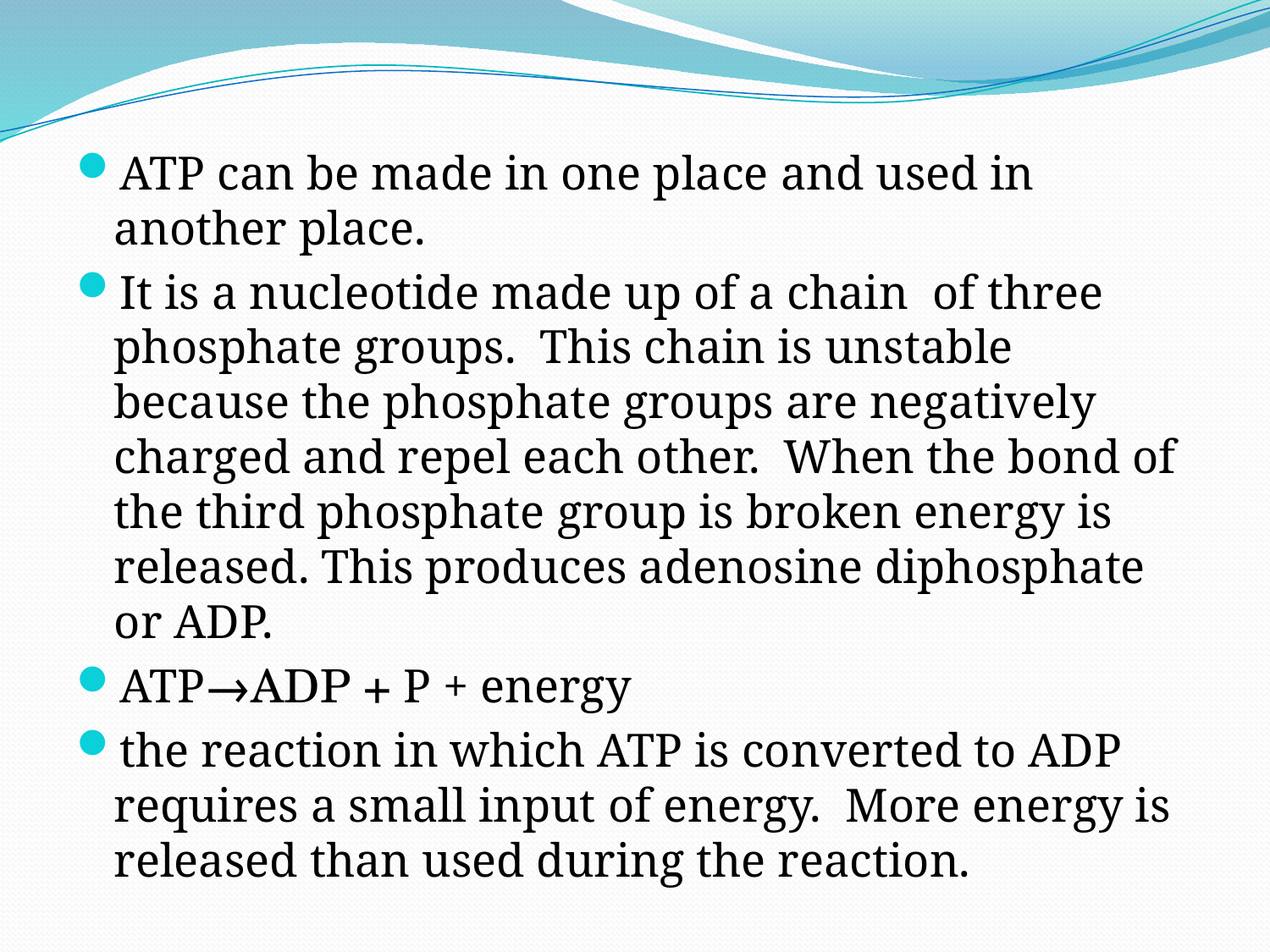

ATP can be made in one place and used in another place.
It is a nucleotide made up of a chain  of three phosphate groups.  This chain is unstable because the phosphate groups are negatively charged and repel each other.  When the bond of the third phosphate group is broken energy is released. This produces adenosine diphosphate or ADP.
ATP→ADP + P + energy
the reaction in which ATP is converted to ADP requires a small input of energy.  More energy is released than used during the reaction.